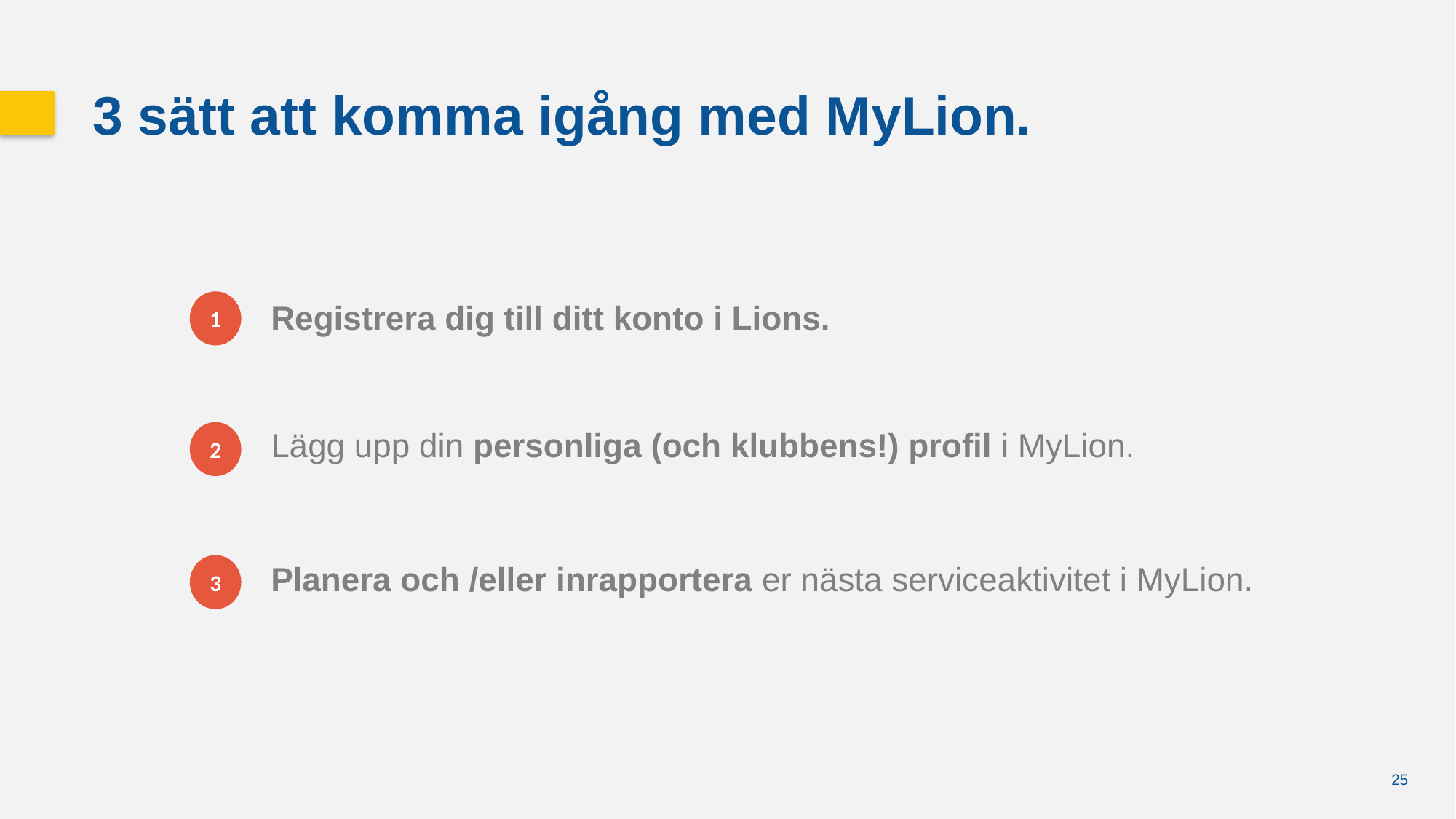

3 sätt att komma igång med MyLion.
1
Registrera dig till ditt konto i Lions.
Lägg upp din personliga (och klubbens!) profil i MyLion.
2
Planera och /eller inrapportera er nästa serviceaktivitet i MyLion.
3